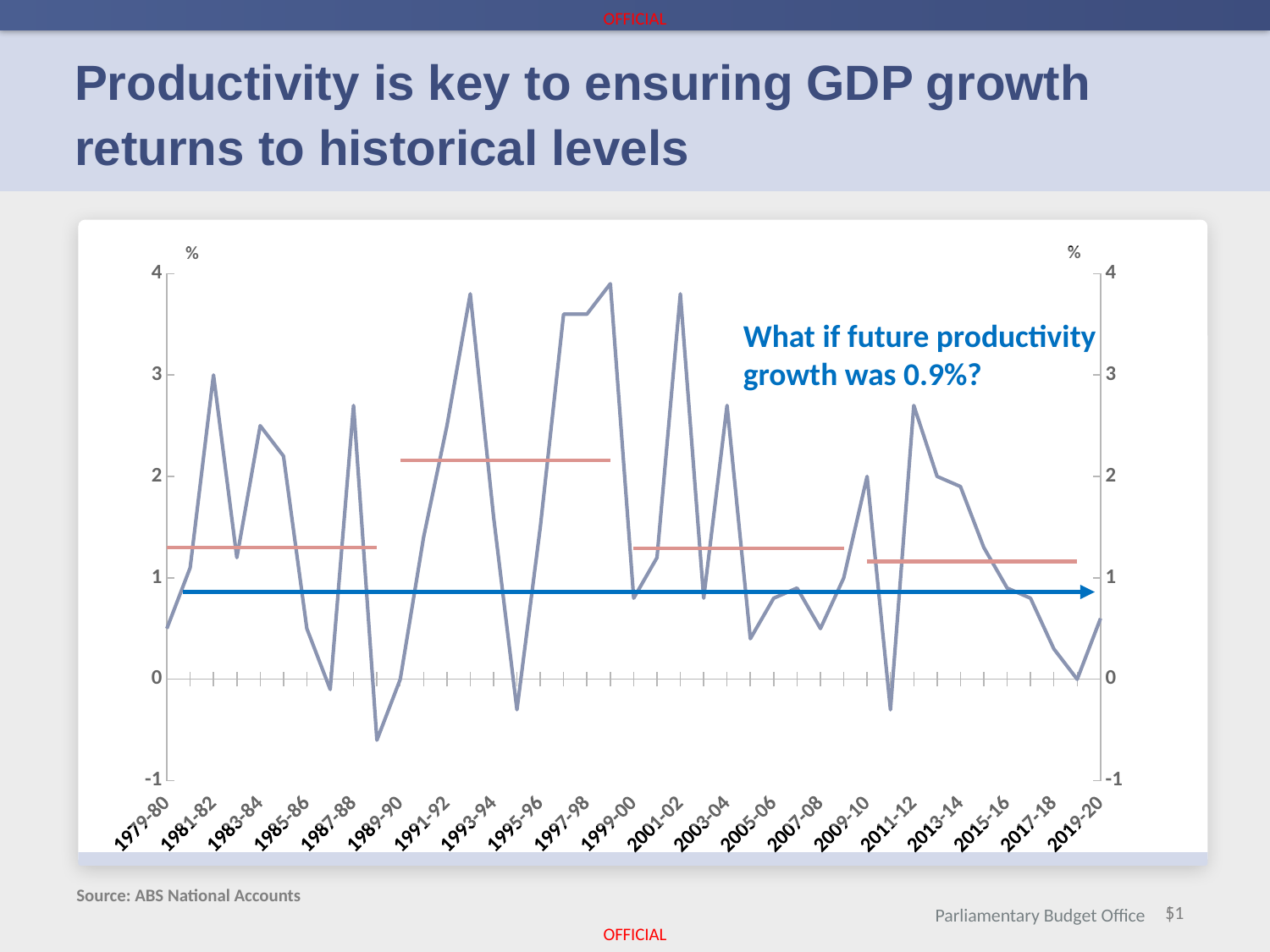

# Productivity is key to ensuring GDP growth returns to historical levels

[unsupported chart]

What if future productivity growth was 0.9%?
Source: ABS National Accounts